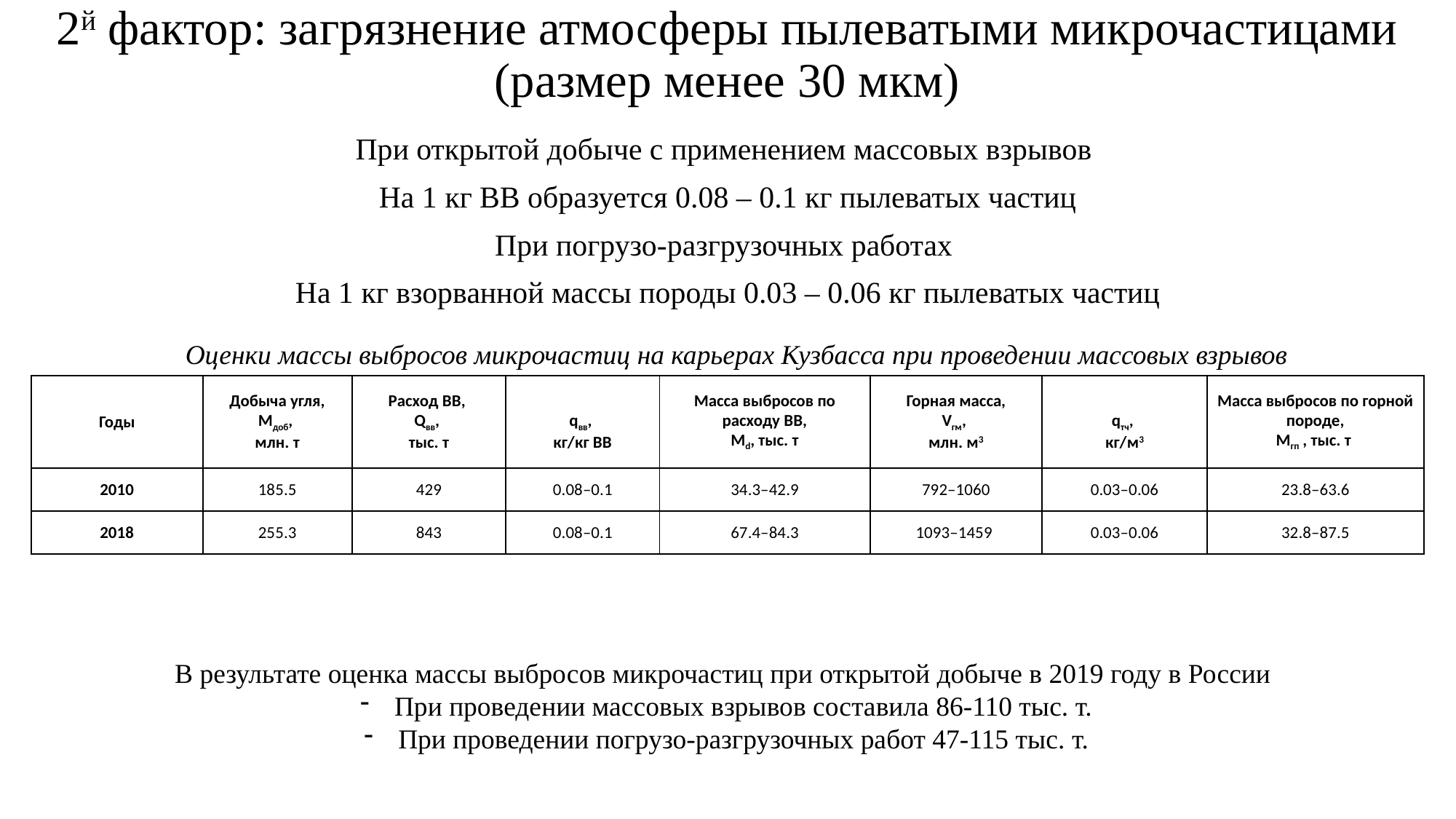

# 2й фактор: загрязнение атмосферы пылеватыми микрочастицами (размер менее 30 мкм)
При открытой добыче с применением массовых взрывов
На 1 кг ВВ образуется 0.08 – 0.1 кг пылеватых частиц
При погрузо-разгрузочных работах
На 1 кг взорванной массы породы 0.03 – 0.06 кг пылеватых частиц

Оценки массы выбросов микрочастиц на карьерах Кузбасса при проведении массовых взрывов
| Годы | Добыча угля, Mдоб, млн. т | Расход ВВ, Qвв, тыс. т | qвв, кг/кг ВВ | Масса выбросов по расходу ВВ, Md, тыс. т | Горная масса, Vгм, млн. м3 | qтч, кг/м3 | Масса выбросов по горной породе, Mгп , тыс. т |
| --- | --- | --- | --- | --- | --- | --- | --- |
| 2010 | 185.5 | 429 | 0.08–0.1 | 34.3–42.9 | 792–1060 | 0.03–0.06 | 23.8–63.6 |
| 2018 | 255.3 | 843 | 0.08–0.1 | 67.4–84.3 | 1093–1459 | 0.03–0.06 | 32.8–87.5 |
В результате оценка массы выбросов микрочастиц при открытой добыче в 2019 году в России
При проведении массовых взрывов составила 86-110 тыс. т.
При проведении погрузо-разгрузочных работ 47-115 тыс. т.